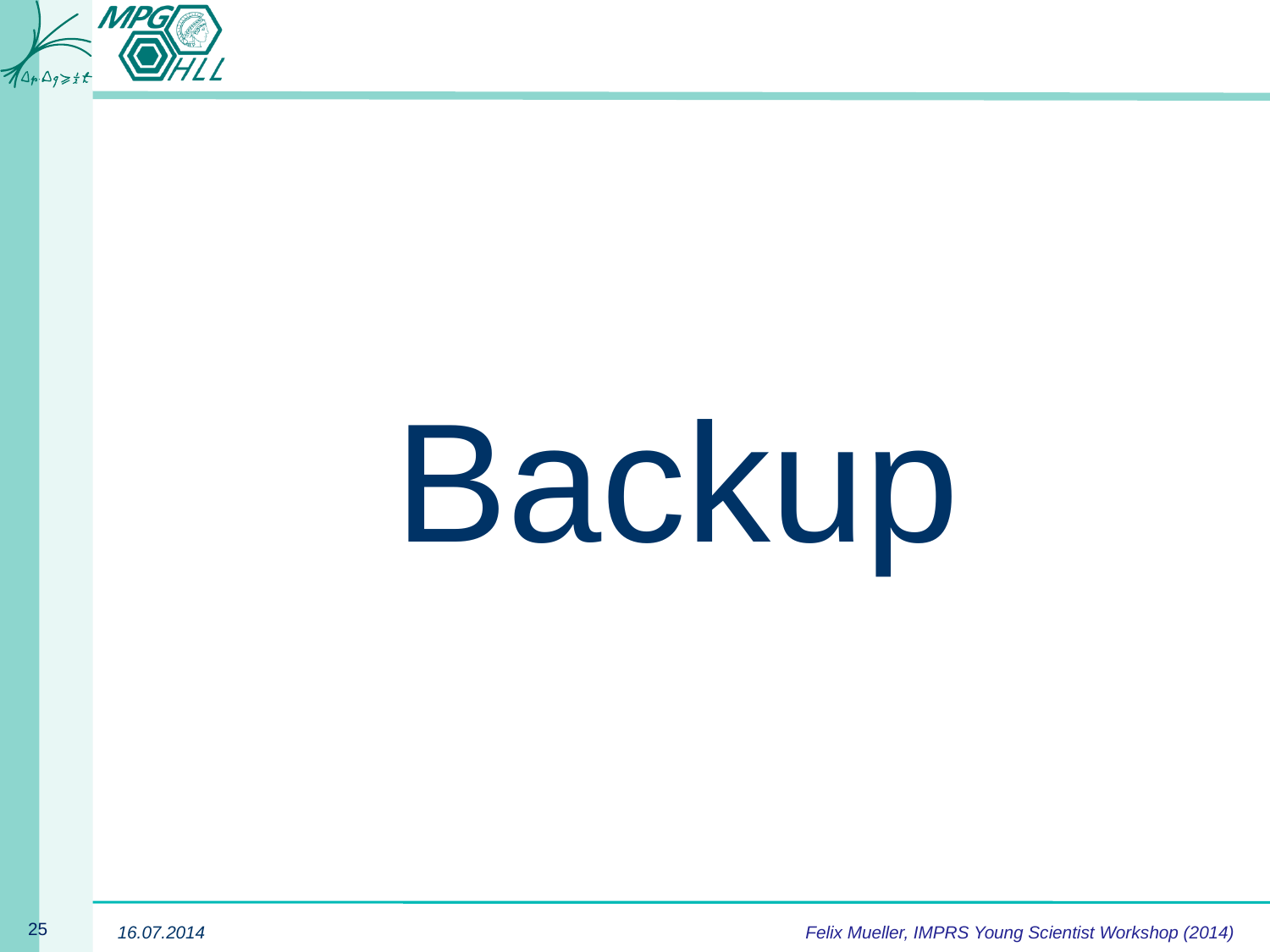

#
Backup
Felix Mueller, IMPRS Young Scientist Workshop (2014)
16.07.2014